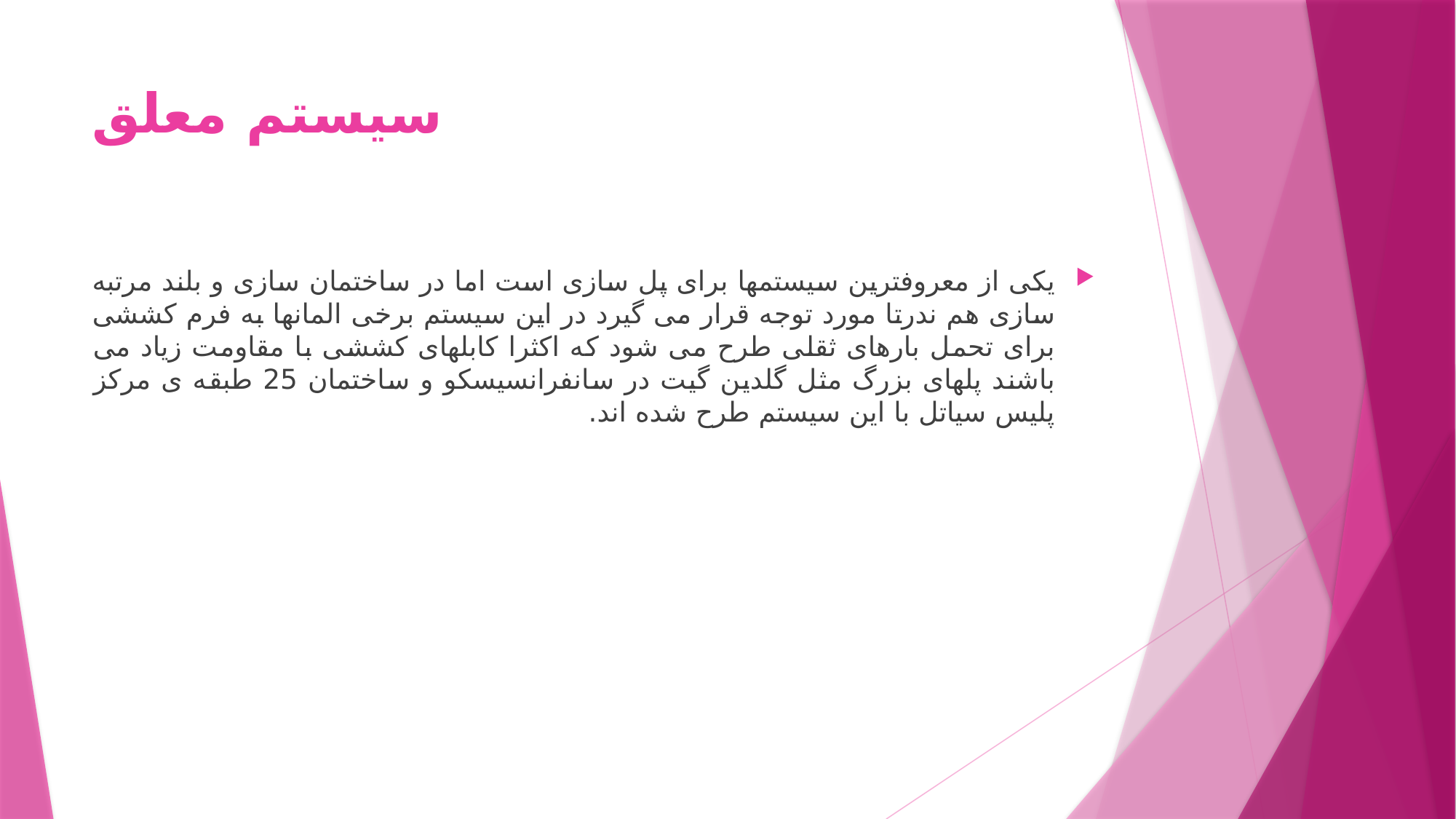

# سیستم معلق
یکی از معروفترین سیستمها برای پل سازی است اما در ساختمان سازی و بلند مرتبه سازی هم ندرتا مورد توجه قرار می گیرد در این سیستم برخی المانها به فرم کششی برای تحمل بارهای ثقلی طرح می شود که اکثرا کابلهای کششی با مقاومت زیاد می باشند پلهای بزرگ مثل گلدین گیت در سانفرانسیسکو و ساختمان 25 طبقه ی مرکز پلیس سیاتل با این سیستم طرح شده اند.